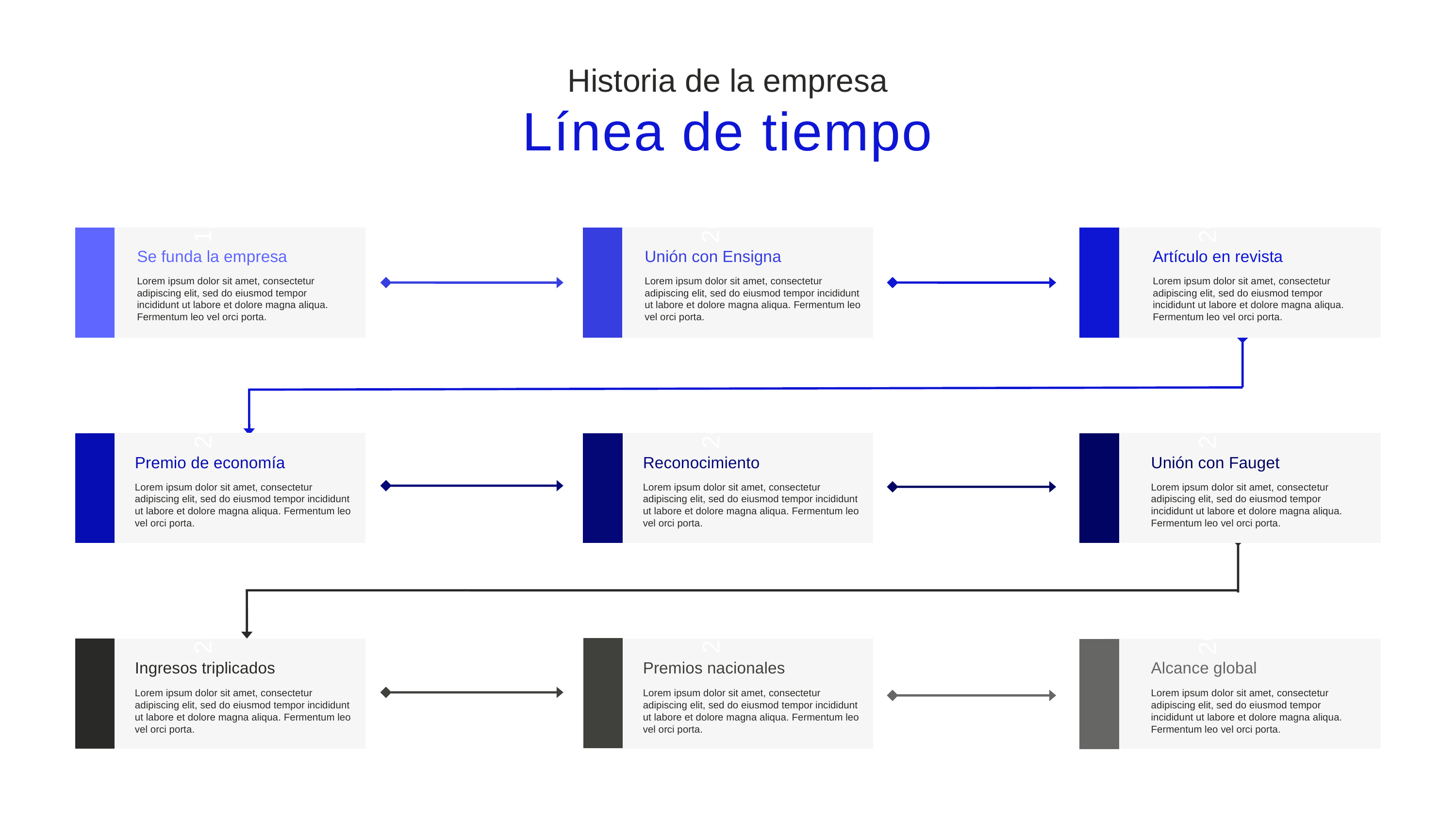

Historia de la empresa
Línea de tiempo

Se funda la empresa
Lorem ipsum dolor sit amet, consectetur adipiscing elit, sed do eiusmod tempor incididunt ut labore et dolore magna aliqua. Fermentum leo vel orci porta.
Unión con Ensigna
Lorem ipsum dolor sit amet, consectetur adipiscing elit, sed do eiusmod tempor incididunt ut labore et dolore magna aliqua. Fermentum leo vel orci porta.
Artículo en revista
Lorem ipsum dolor sit amet, consectetur adipiscing elit, sed do eiusmod tempor incididunt ut labore et dolore magna aliqua. Fermentum leo vel orci porta.

1999

2005

2012

Premio de economía
Lorem ipsum dolor sit amet, consectetur adipiscing elit, sed do eiusmod tempor incididunt ut labore et dolore magna aliqua. Fermentum leo vel orci porta.
Reconocimiento
Lorem ipsum dolor sit amet, consectetur adipiscing elit, sed do eiusmod tempor incididunt ut labore et dolore magna aliqua. Fermentum leo vel orci porta.
Unión con Fauget
Lorem ipsum dolor sit amet, consectetur adipiscing elit, sed do eiusmod tempor incididunt ut labore et dolore magna aliqua. Fermentum leo vel orci porta.

2016

2018

2019

Ingresos triplicados
Lorem ipsum dolor sit amet, consectetur adipiscing elit, sed do eiusmod tempor incididunt ut labore et dolore magna aliqua. Fermentum leo vel orci porta.
Premios nacionales
Lorem ipsum dolor sit amet, consectetur adipiscing elit, sed do eiusmod tempor incididunt ut labore et dolore magna aliqua. Fermentum leo vel orci porta.
Alcance global
Lorem ipsum dolor sit amet, consectetur adipiscing elit, sed do eiusmod tempor incididunt ut labore et dolore magna aliqua. Fermentum leo vel orci porta.

2021

2020

2022